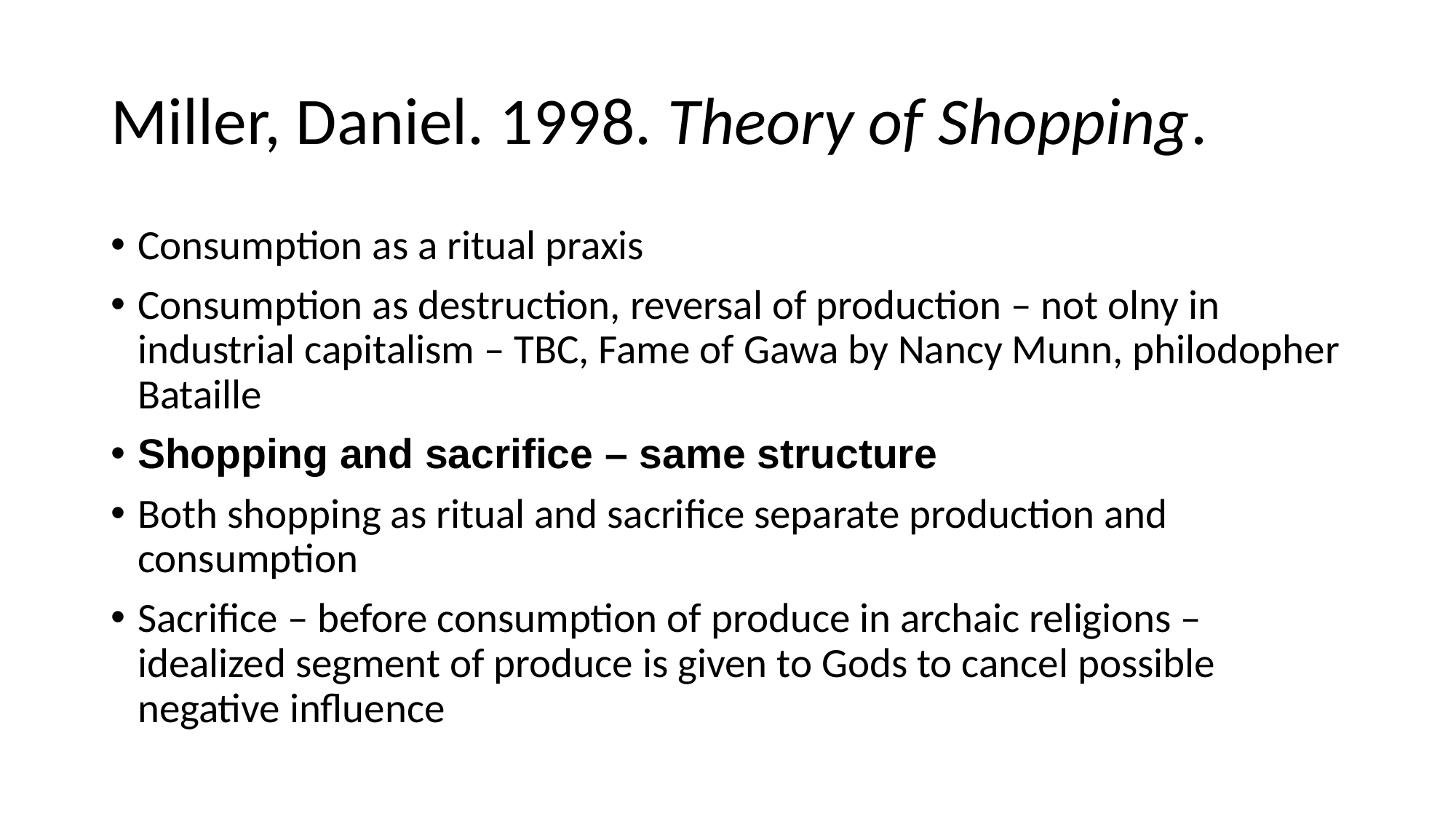

# Miller, Daniel. 1998. Theory of Shopping.
Consumption as a ritual praxis
Consumption as destruction, reversal of production – not olny in industrial capitalism – TBC, Fame of Gawa by Nancy Munn, philodopher Bataille
Shopping and sacrifice – same structure
Both shopping as ritual and sacrifice separate production and consumption
Sacrifice – before consumption of produce in archaic religions – idealized segment of produce is given to Gods to cancel possible negative influence